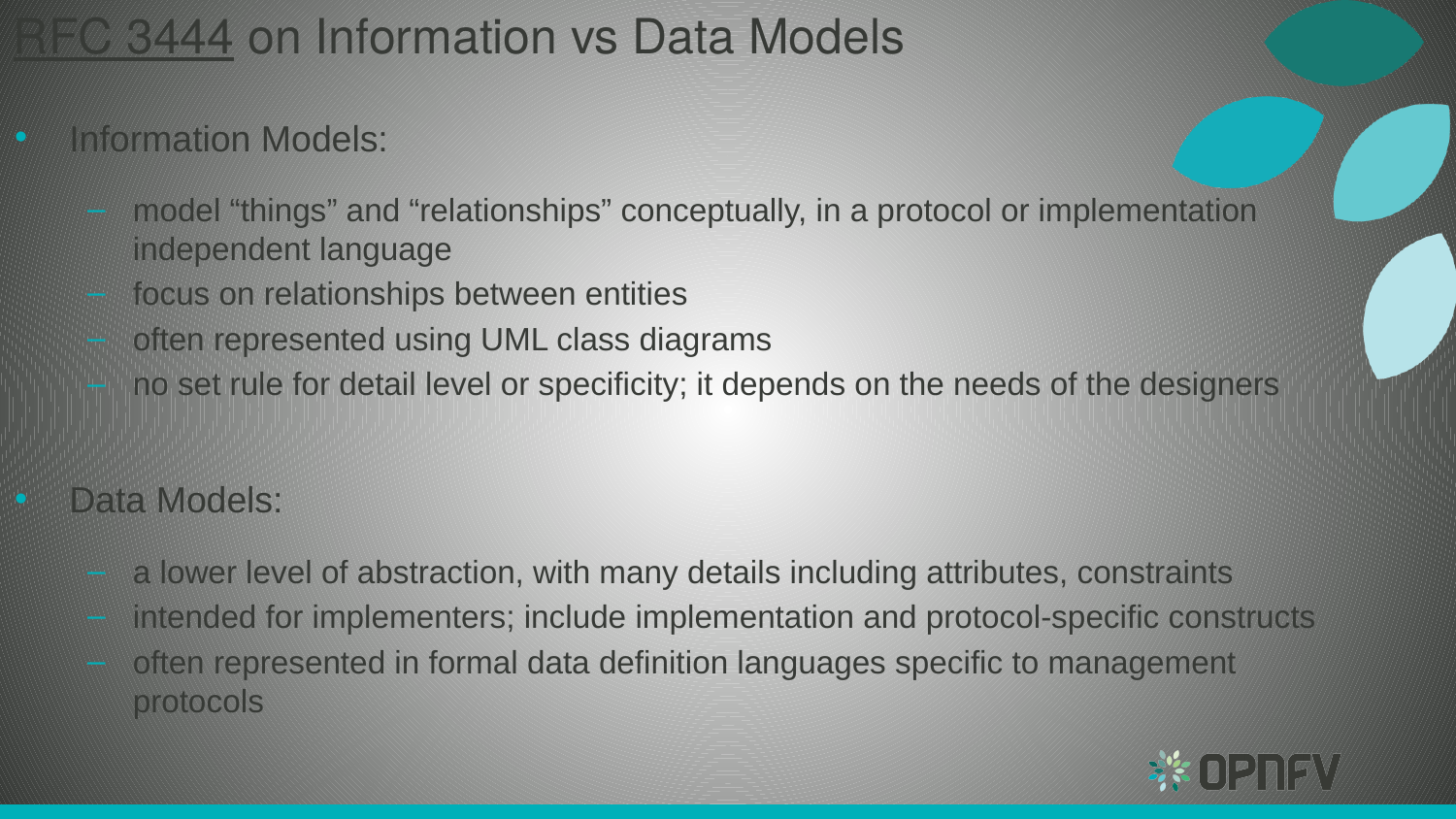

# RFC 3444 on Information vs Data Models
Information Models:
model “things” and “relationships” conceptually, in a protocol or implementation independent language
focus on relationships between entities
often represented using UML class diagrams
no set rule for detail level or specificity; it depends on the needs of the designers

Data Models:
a lower level of abstraction, with many details including attributes, constraints
intended for implementers; include implementation and protocol-specific constructs
often represented in formal data definition languages specific to management protocols